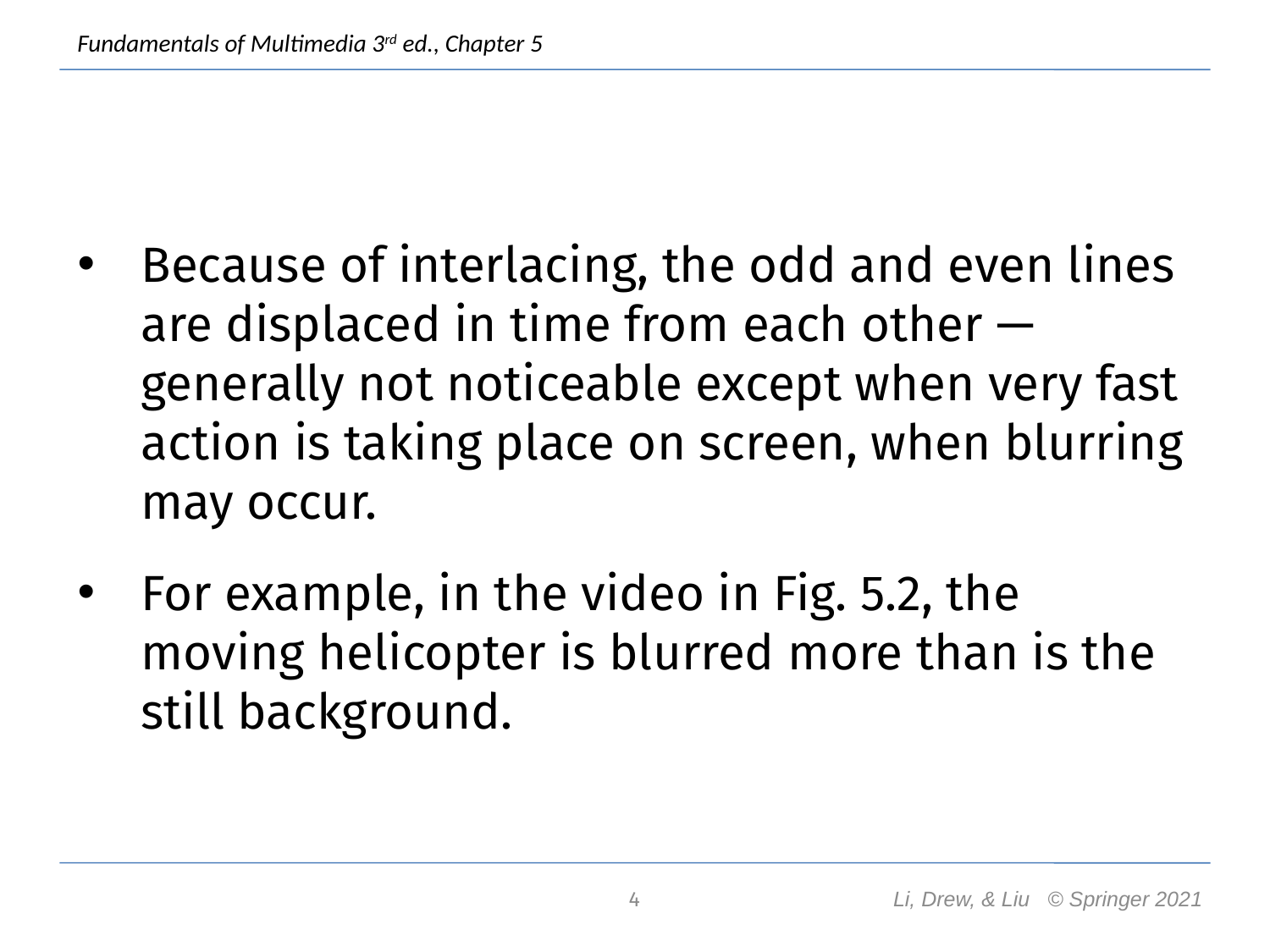

Because of interlacing, the odd and even lines are displaced in time from each other — generally not noticeable except when very fast action is taking place on screen, when blurring may occur.
For example, in the video in Fig. 5.2, the moving helicopter is blurred more than is the still background.
4
Li, Drew, & Liu   © Springer 2021